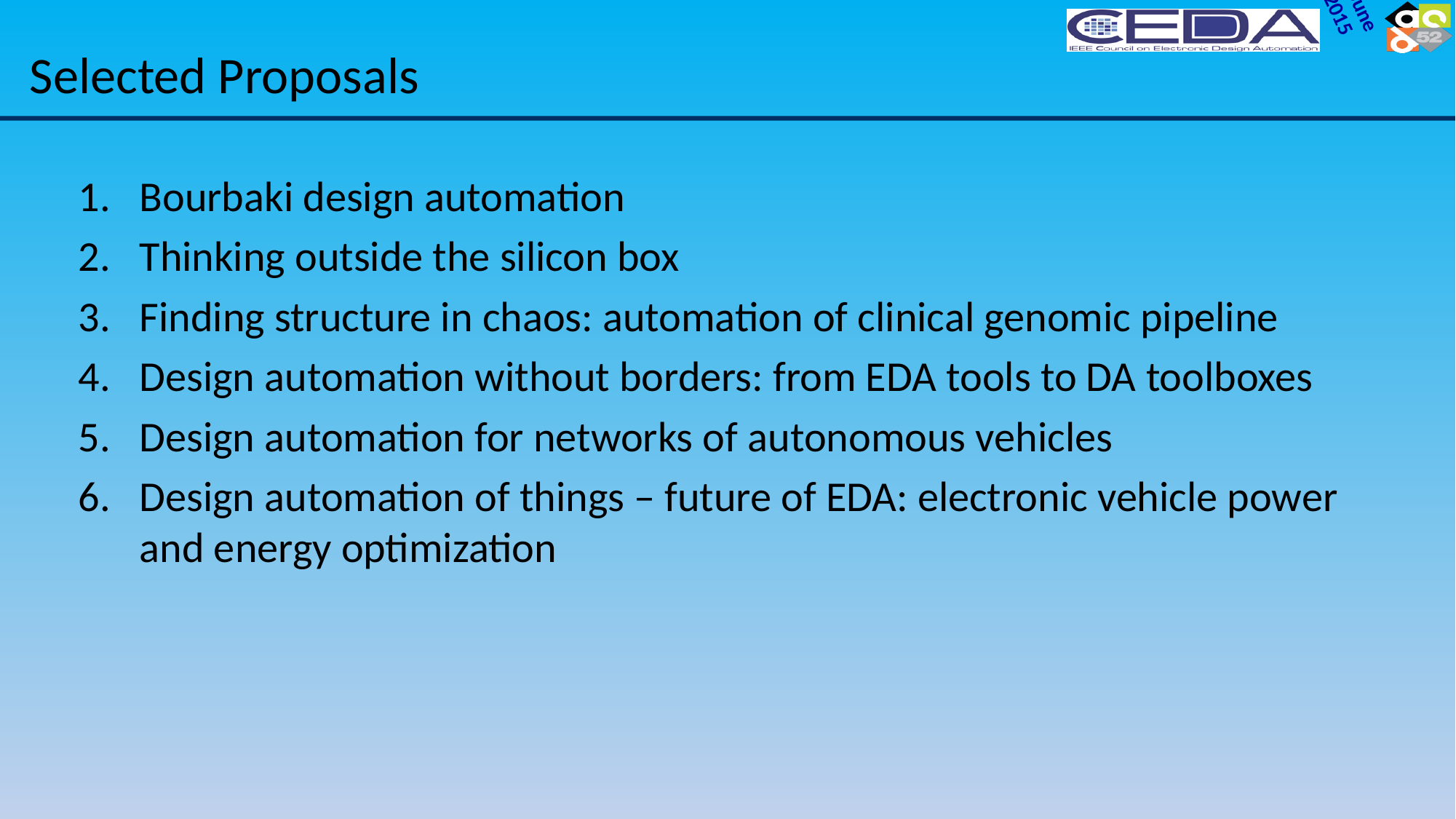

# Selected Proposals
Bourbaki design automation
Thinking outside the silicon box
Finding structure in chaos: automation of clinical genomic pipeline
Design automation without borders: from EDA tools to DA toolboxes
Design automation for networks of autonomous vehicles
Design automation of things – future of EDA: electronic vehicle power and energy optimization